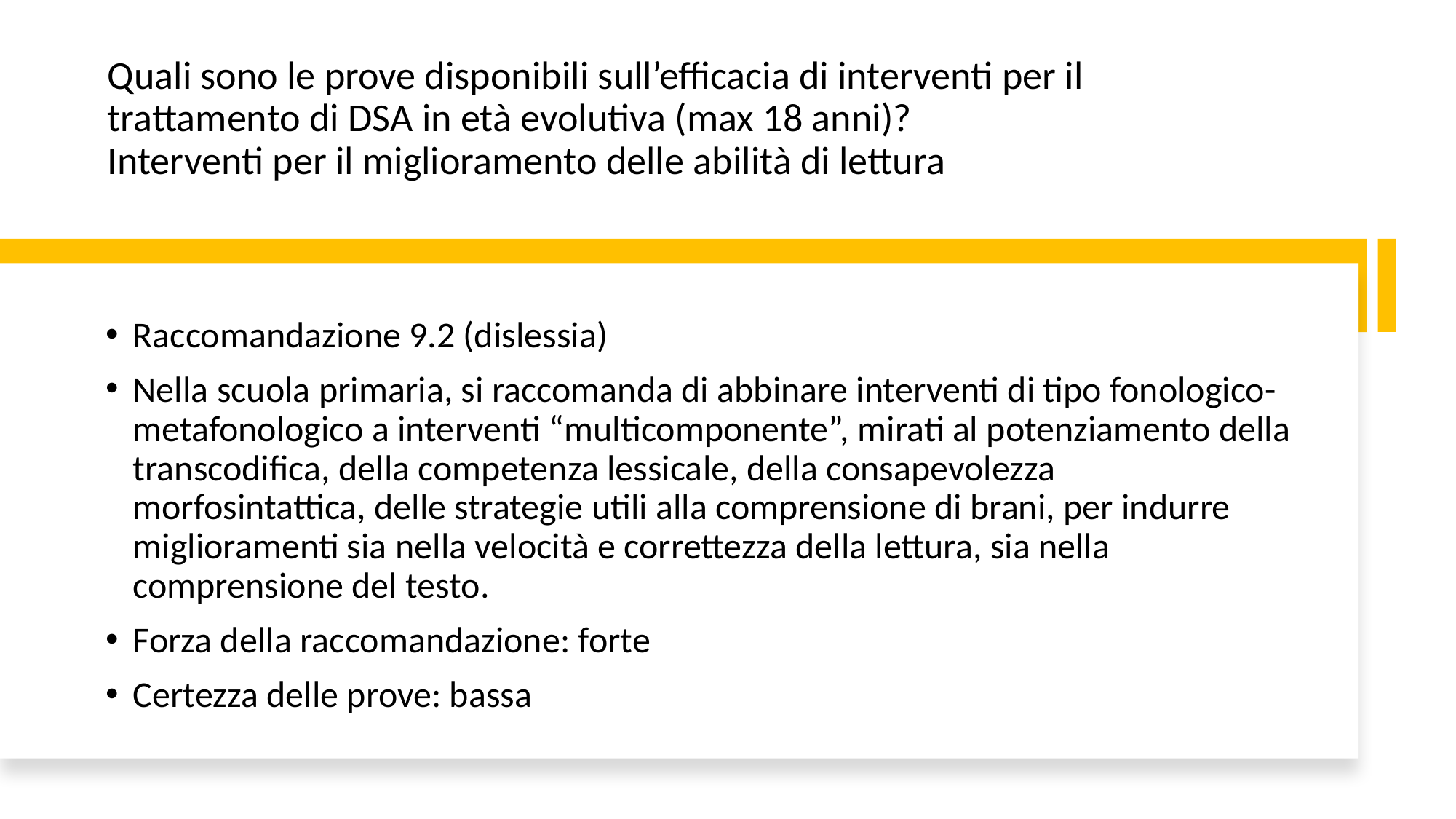

# Quali sono le prove disponibili sull’efficacia di interventi per il trattamento di DSA in età evolutiva (max 18 anni)? Interventi per il miglioramento delle abilità di lettura

Raccomandazione 9.2 (dislessia)
Nella scuola primaria, si raccomanda di abbinare interventi di tipo fonologico-metafonologico a interventi “multicomponente”, mirati al potenziamento della transcodifica, della competenza lessicale, della consapevolezza morfosintattica, delle strategie utili alla comprensione di brani, per indurre miglioramenti sia nella velocità e correttezza della lettura, sia nella comprensione del testo.
Forza della raccomandazione: forte
Certezza delle prove: bassa